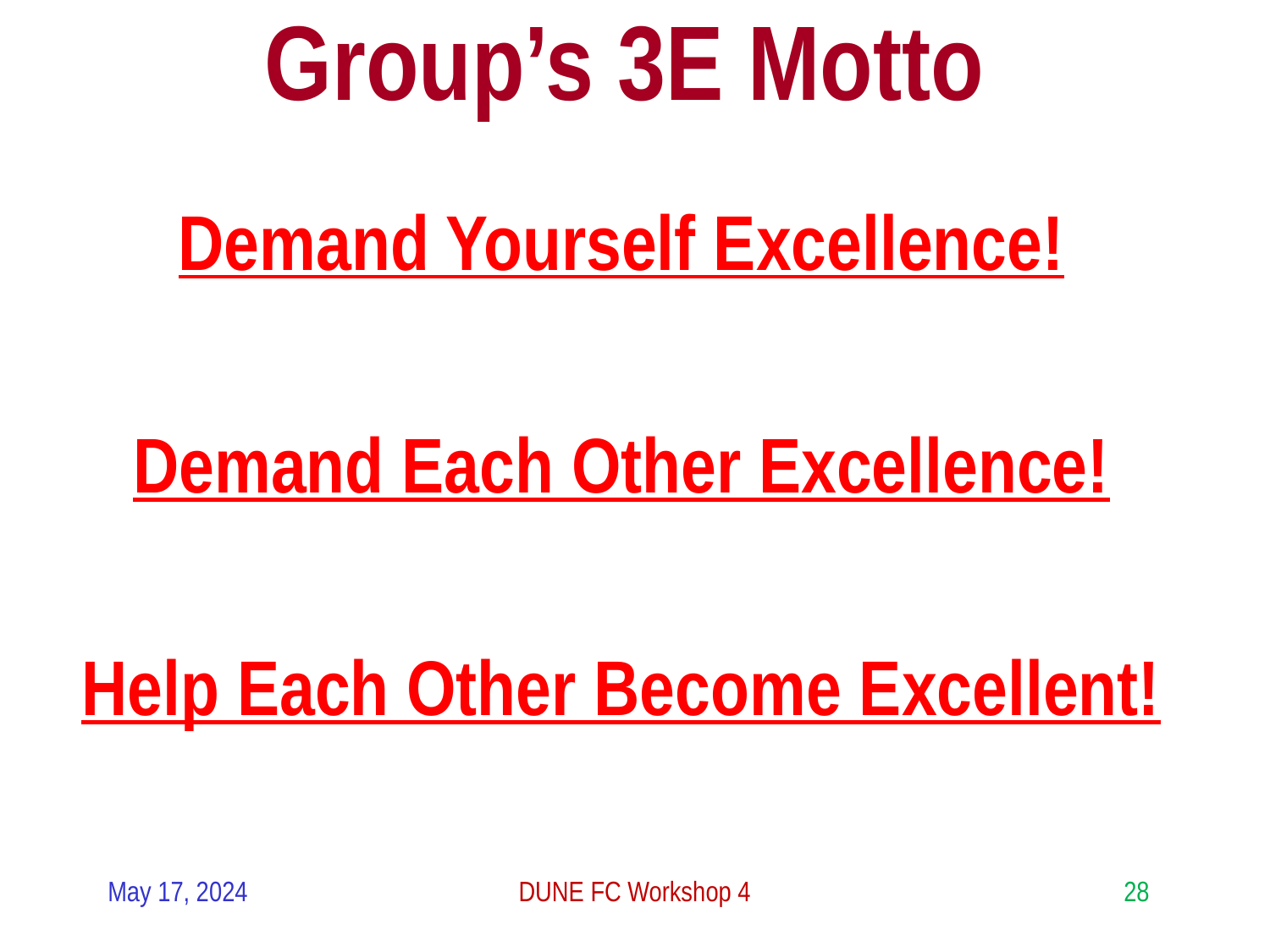

# Group’s 3E Motto
Demand Yourself Excellence!
Demand Each Other Excellence!
Help Each Other Become Excellent!
May 17, 2024
DUNE FC Workshop 4
28